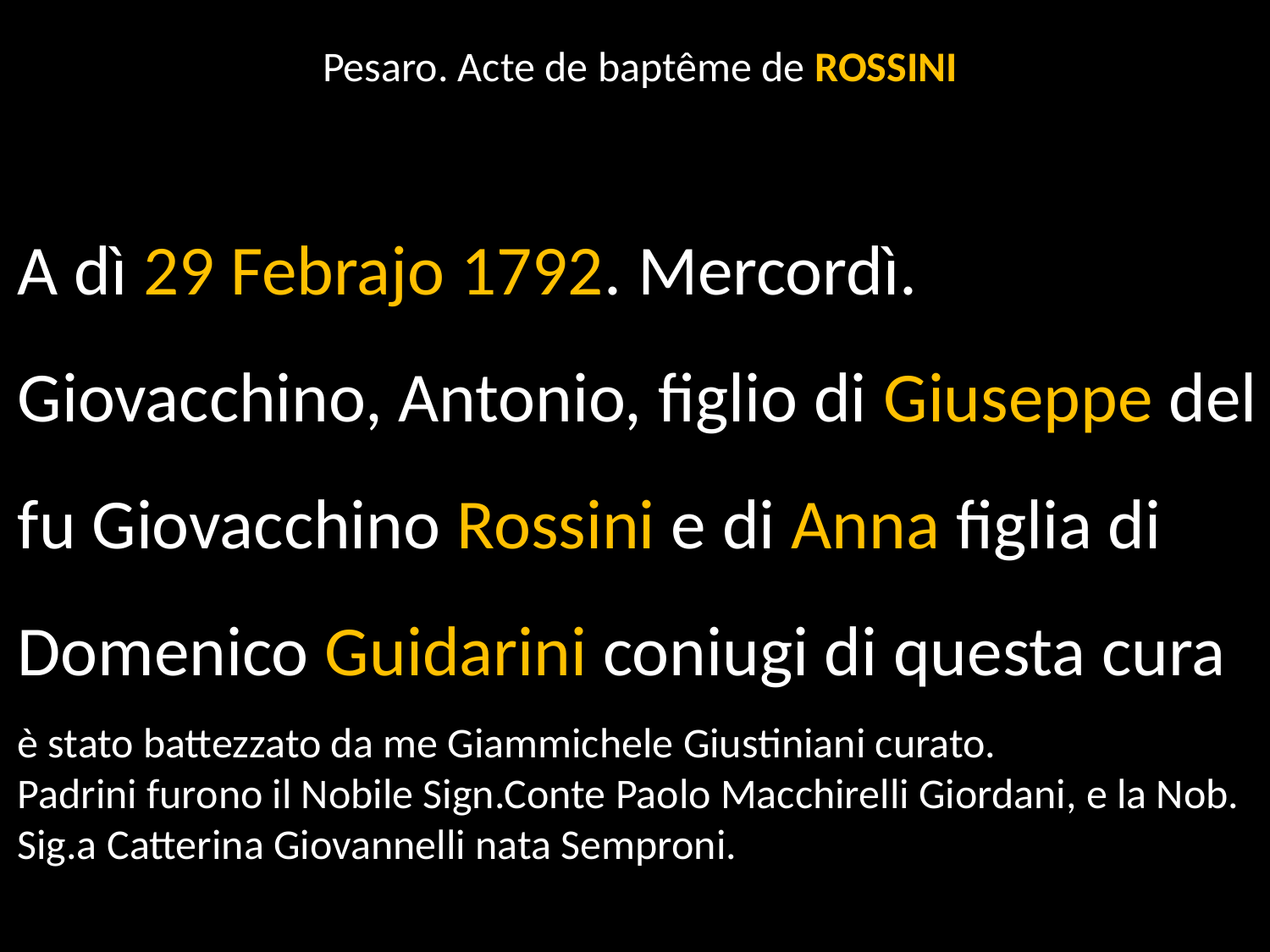

Pesaro. Acte de baptême de Rossini
A dì 29 Febrajo 1792. Mercordì.
Giovacchino, Antonio, figlio di Giuseppe del fu Giovacchino Rossini e di Anna figlia di Domenico Guidarini coniugi di questa cura
è stato battezzato da me Giammichele Giustiniani curato.
Padrini furono il Nobile Sign.Conte Paolo Macchirelli Giordani, e la Nob. Sig.a Catterina Giovannelli nata Semproni.